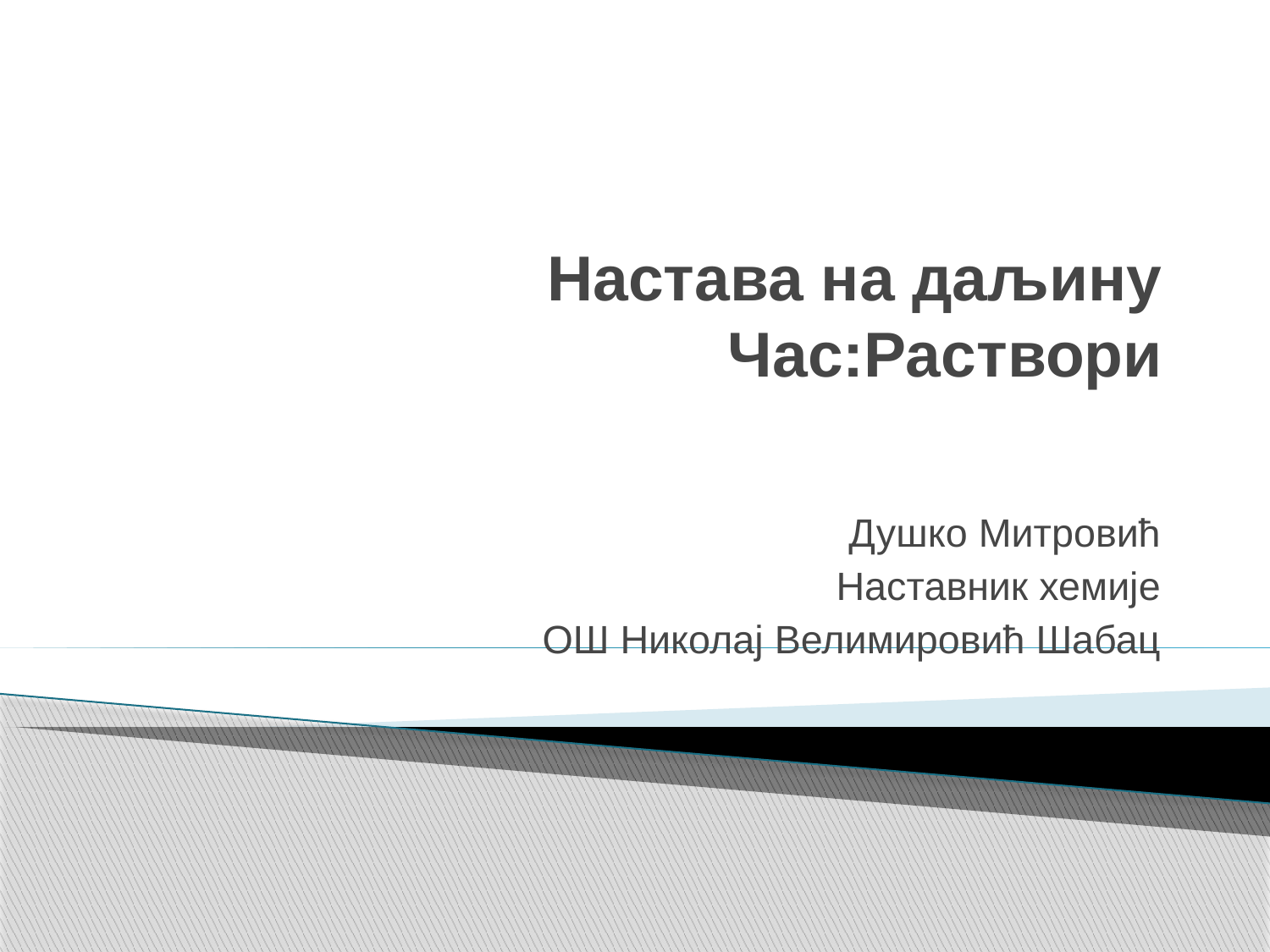

# Настава на даљину Час:Раствори
Душко Митровић
Наставник хемије
ОШ Николај Велимировић Шабац